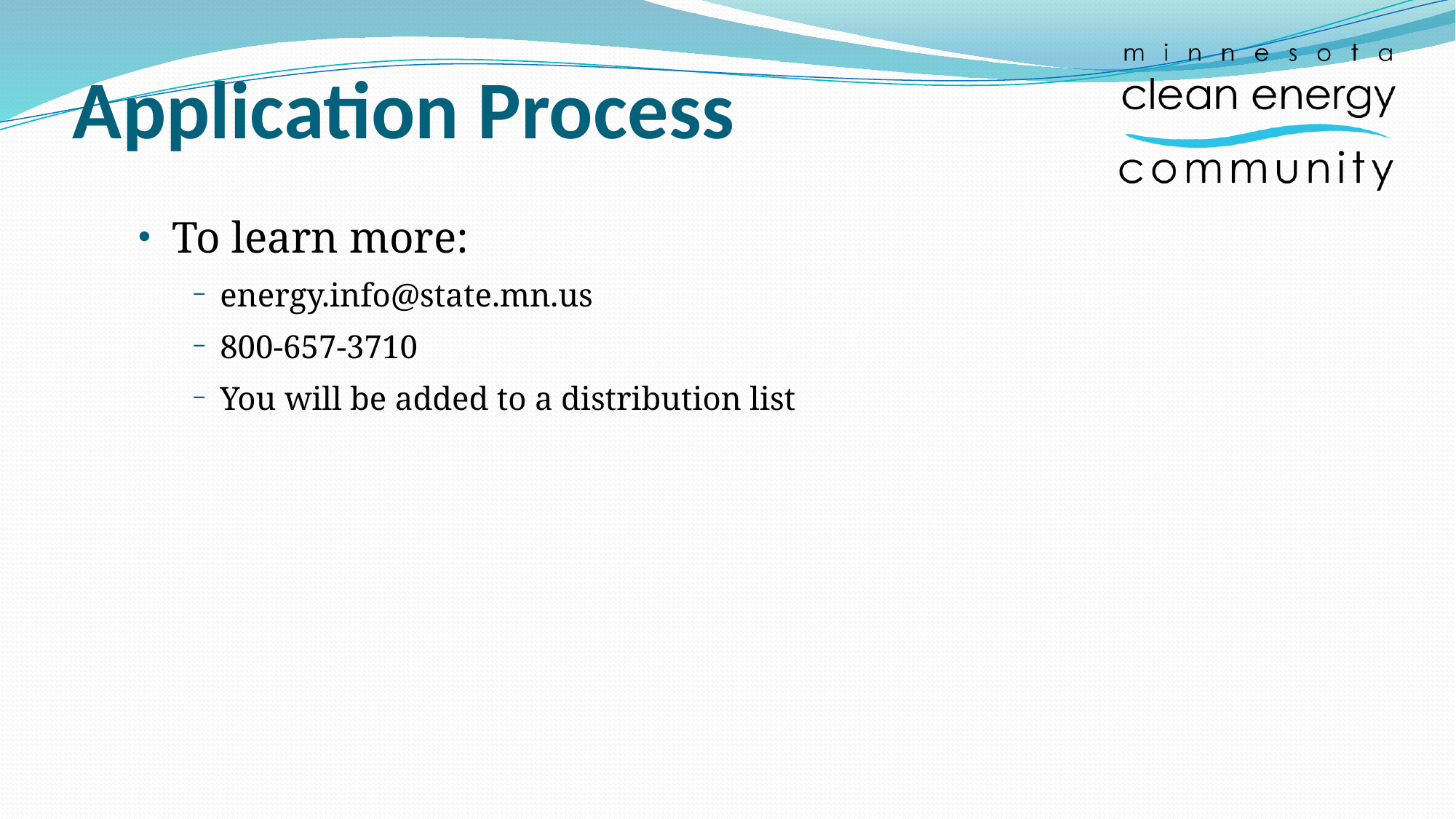

# Application Process
To learn more:
energy.info@state.mn.us
800-657-3710
You will be added to a distribution list